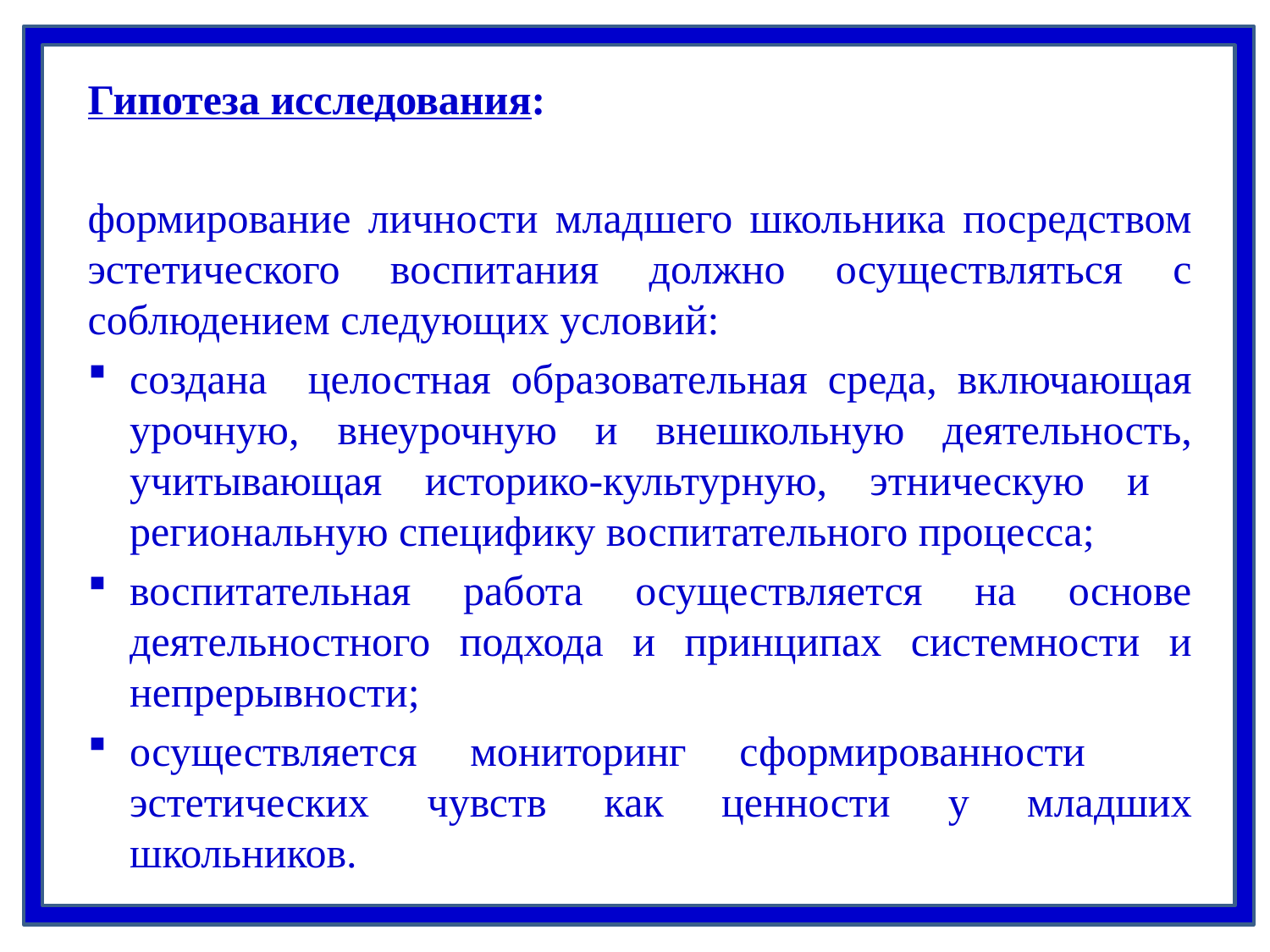

Гипотеза исследования:

формирование личности младшего школьника посредством эстетического воспитания должно осуществляться с соблюдением следующих условий:
создана  целостная образовательная среда, включающая урочную, внеурочную и внешкольную деятельность, учитывающая историко-культурную, этническую и  региональную специфику воспитательного процесса;
воспитательная работа осуществляется на основе деятельностного подхода и принципах системности и непрерывности;
осуществляется мониторинг сформированности   эстетических чувств как ценности у младших школьников.